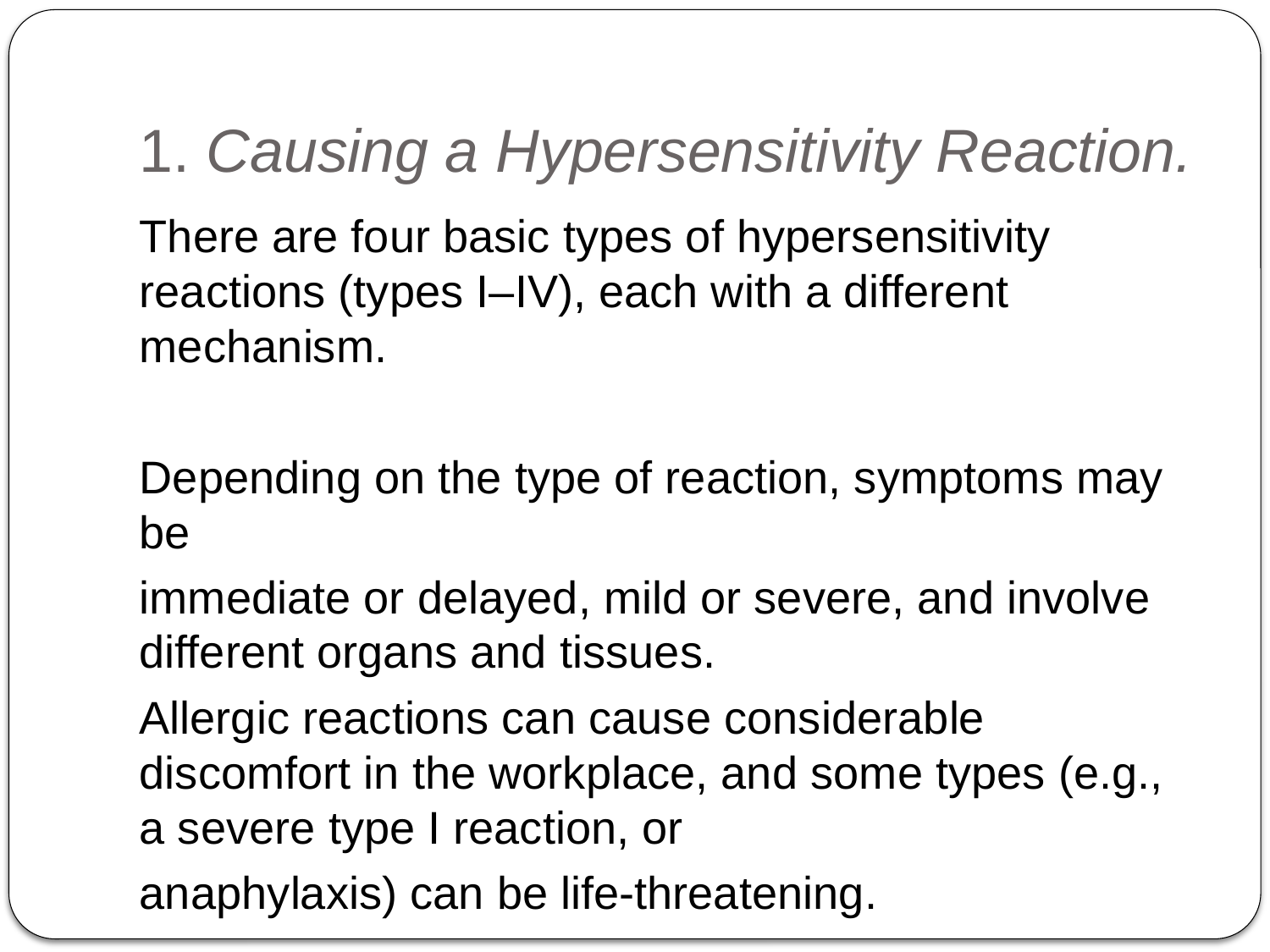

# 1. Causing a Hypersensitivity Reaction.
There are four basic types of hypersensitivity reactions (types I–IV), each with a different mechanism.

Depending on the type of reaction, symptoms may be
immediate or delayed, mild or severe, and involve different organs and tissues.
Allergic reactions can cause considerable discomfort in the workplace, and some types (e.g., a severe type I reaction, or
anaphylaxis) can be life-threatening.